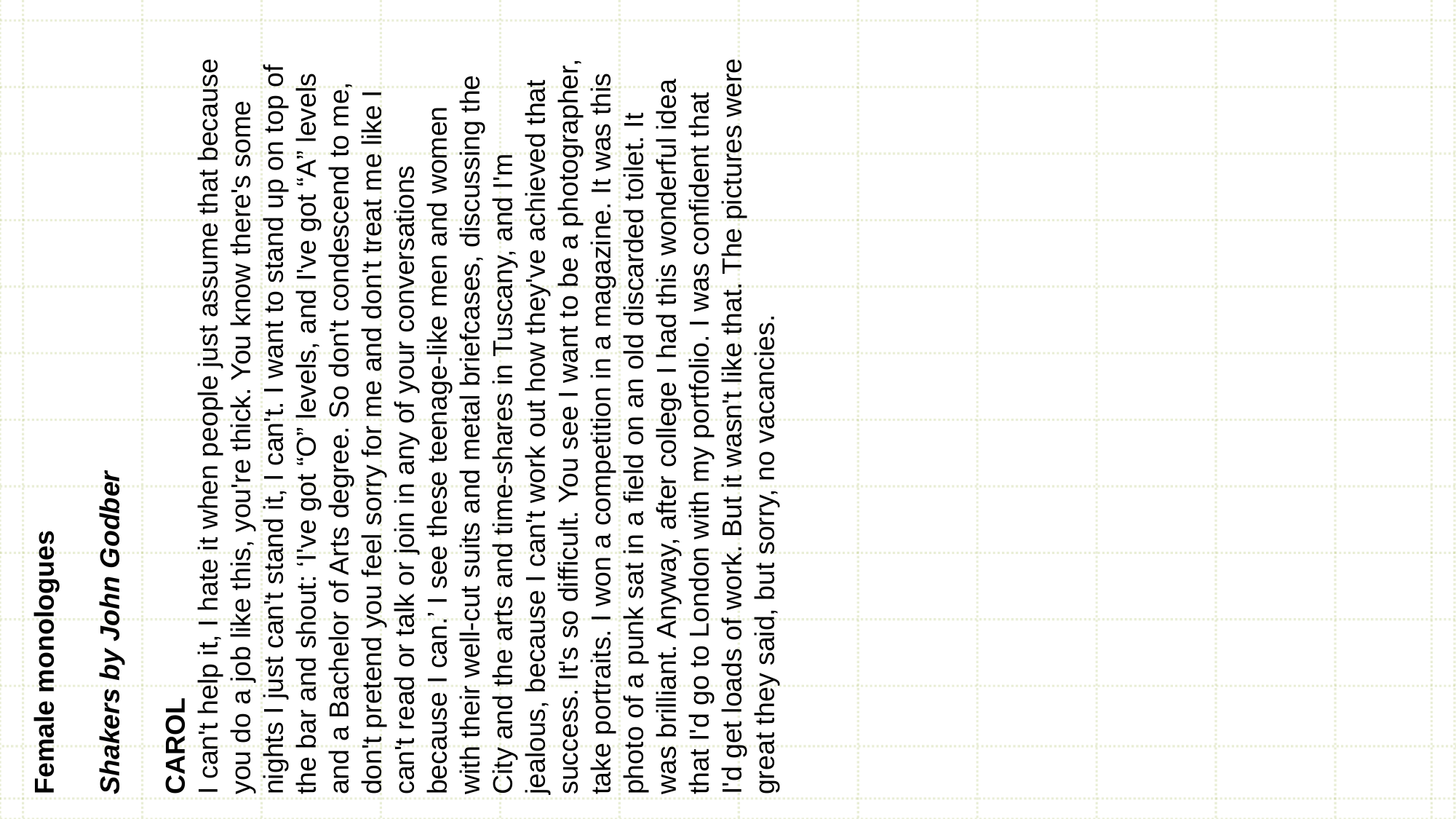

Female monologues

Shakers by John Godber

CAROL
I can't help it, I hate it when people just assume that because you do a job like this, you're thick. You know there's some nights I just can't stand it, I can't. I want to stand up on top of the bar and shout: ‘I've got “O” levels, and I've got “A” levels and a Bachelor of Arts degree. So don't condescend to me, don't pretend you feel sorry for me and don't treat me like I can't read or talk or join in any of your conversations because I can.’ I see these teenage-like men and women with their well-cut suits and metal briefcases, discussing the City and the arts and time-shares in Tuscany, and I'm jealous, because I can't work out how they've achieved that success. It's so difficult. You see I want to be a photographer, take portraits. I won a competition in a magazine. It was this photo of a punk sat in a field on an old discarded toilet. It was brilliant. Anyway, after college I had this wonderful idea that I'd go to London with my portfolio. I was confident that I'd get loads of work. But it wasn't like that. The pictures were great they said, but sorry, no vacancies.